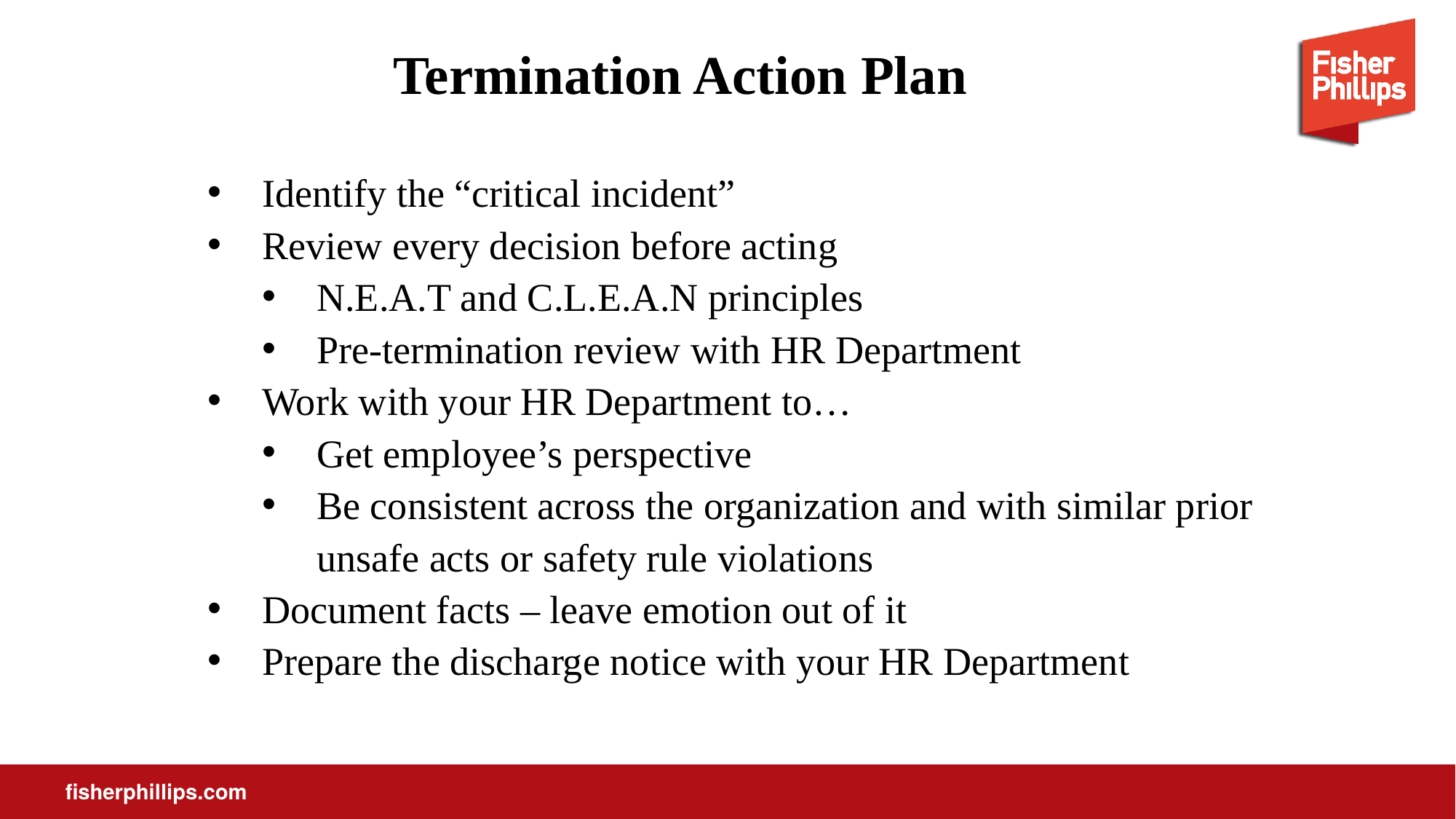

# Termination Action Plan
Identify the “critical incident”
Review every decision before acting
N.E.A.T and C.L.E.A.N principles
Pre-termination review with HR Department
Work with your HR Department to…
Get employee’s perspective
Be consistent across the organization and with similar prior unsafe acts or safety rule violations
Document facts – leave emotion out of it
Prepare the discharge notice with your HR Department